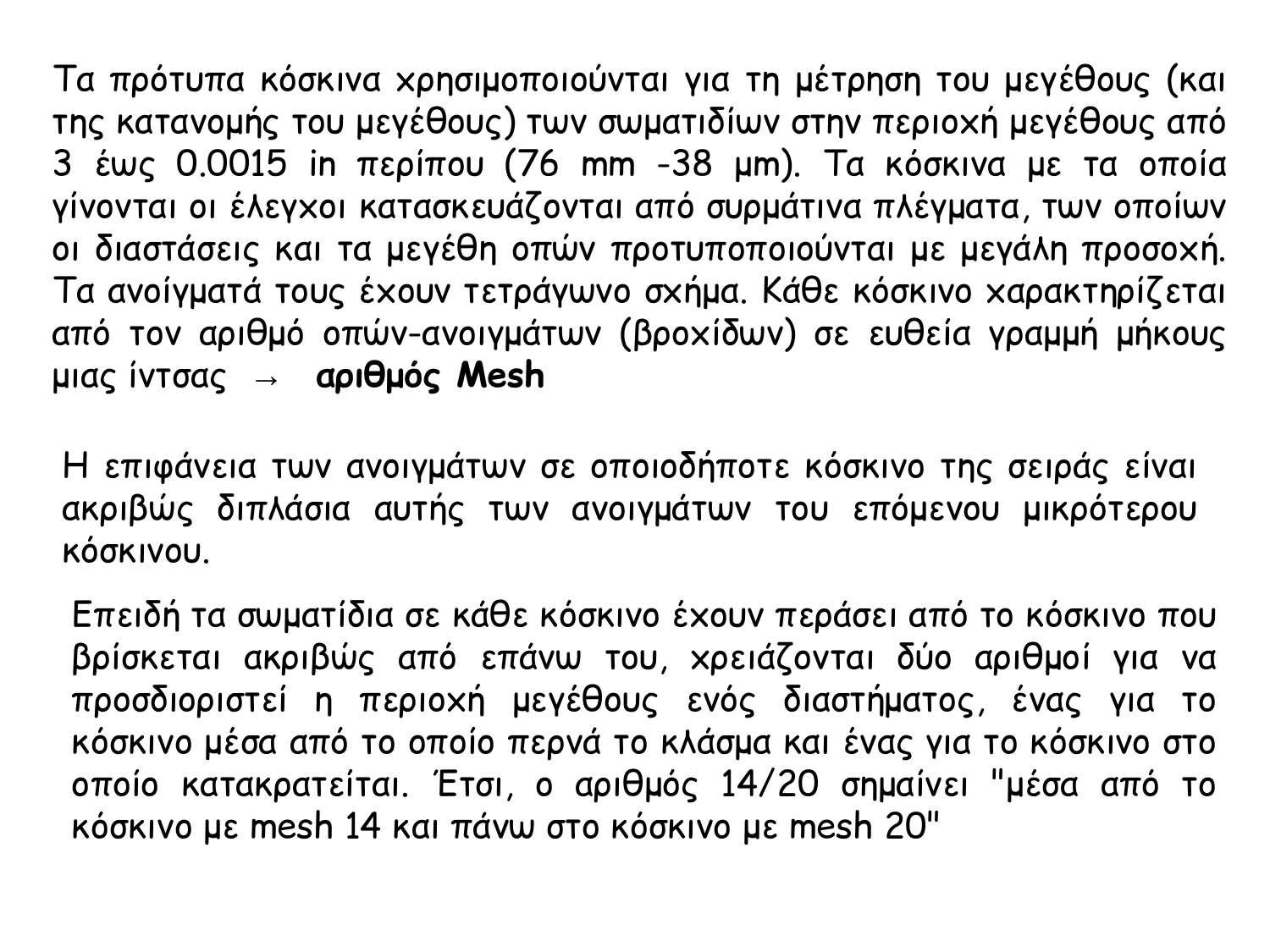

Τα πρότυπα κόσκινα χρησιμοποιούνται για τη μέτρηση του μεγέθους (και της κατανομής του μεγέθους) των σωματιδίων στην περιοχή μεγέθους από 3 έως 0.0015 in περίπου (76 mm -38 μm). Τα κόσκινα με τα οποία γίνονται οι έλεγχοι κατασκευάζονται από συρμάτινα πλέγματα, των οποίων οι διαστάσεις και τα μεγέθη οπών προτυποποιούνται με μεγάλη προσοχή. Τα ανοίγματά τους έχουν τετράγωνο σχήμα. Κάθε κόσκινο χαρακτηρίζεται από τον αριθμό οπών-ανοιγμάτων (βροχίδων) σε ευθεία γραμμή μήκους μιας ίντσας  →   αριθμός Mesh
Η επιφάνεια των ανοιγμάτων σε οποιοδήποτε κόσκινο της σειράς είναι ακριβώς διπλάσια αυτής των ανοιγμάτων του επόμενου μικρότερου κόσκινου.
Επειδή τα σωματίδια σε κάθε κόσκινο έχουν περάσει από το κόσκινο που βρίσκεται ακριβώς από επάνω του, χρειάζονται δύο αριθμοί για να προσδιοριστεί η περιοχή μεγέθους ενός διαστήματος, ένας για το κόσκινο μέσα από το οποίο περνά το κλάσμα και ένας για το κόσκινο στο οποίο κατακρατείται. Έτσι, ο αριθμός 14/20 σημαίνει "μέσα από το κόσκινο με mesh 14 και πάνω στο κόσκινο με mesh 20"